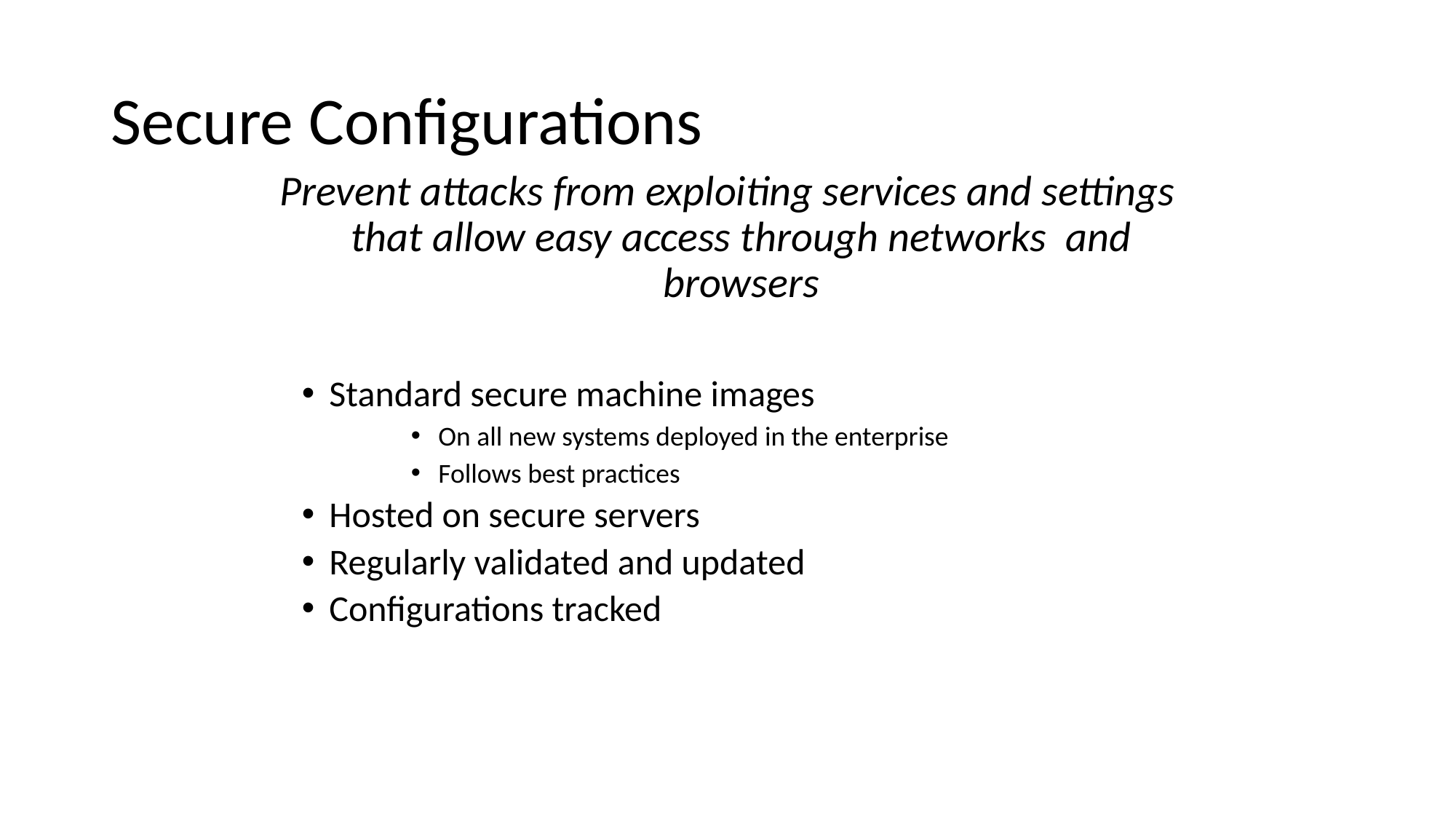

# Secure Configurations
Prevent attacks from exploiting services and settings that allow easy access through networks  and browsers

Standard secure machine images
On all new systems deployed in the enterprise
Follows best practices
Hosted on secure servers
Regularly validated and updated
Configurations tracked